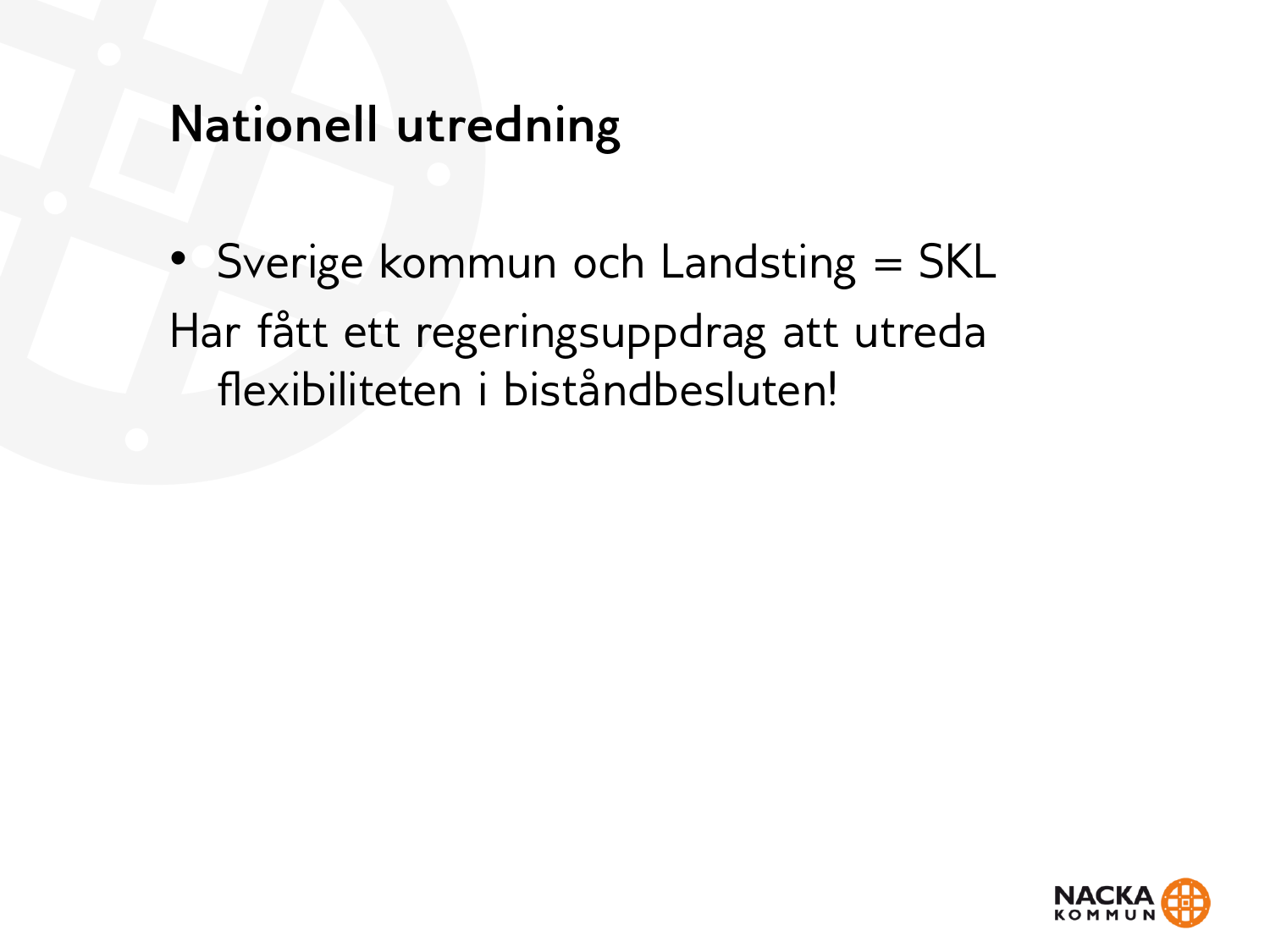

# Nationell utredning
Sverige kommun och Landsting = SKL
Har fått ett regeringsuppdrag att utreda flexibiliteten i biståndbesluten!